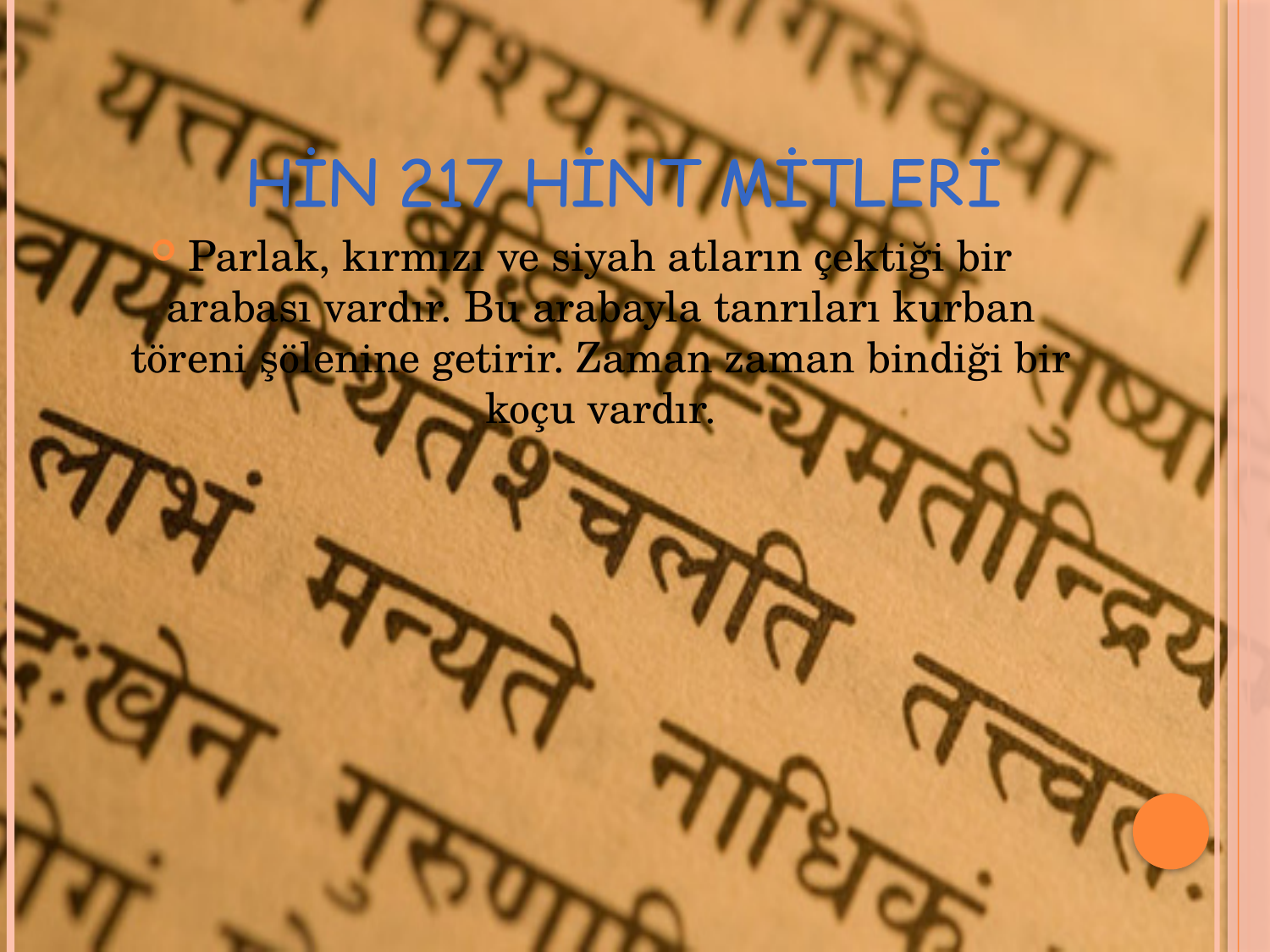

# HİN 217 hint mitleri

Parlak, kırmızı ve siyah atların çektiği bir arabası vardır. Bu arabayla tanrıları kurban töreni şölenine getirir. Zaman zaman bindiği bir koçu vardır.